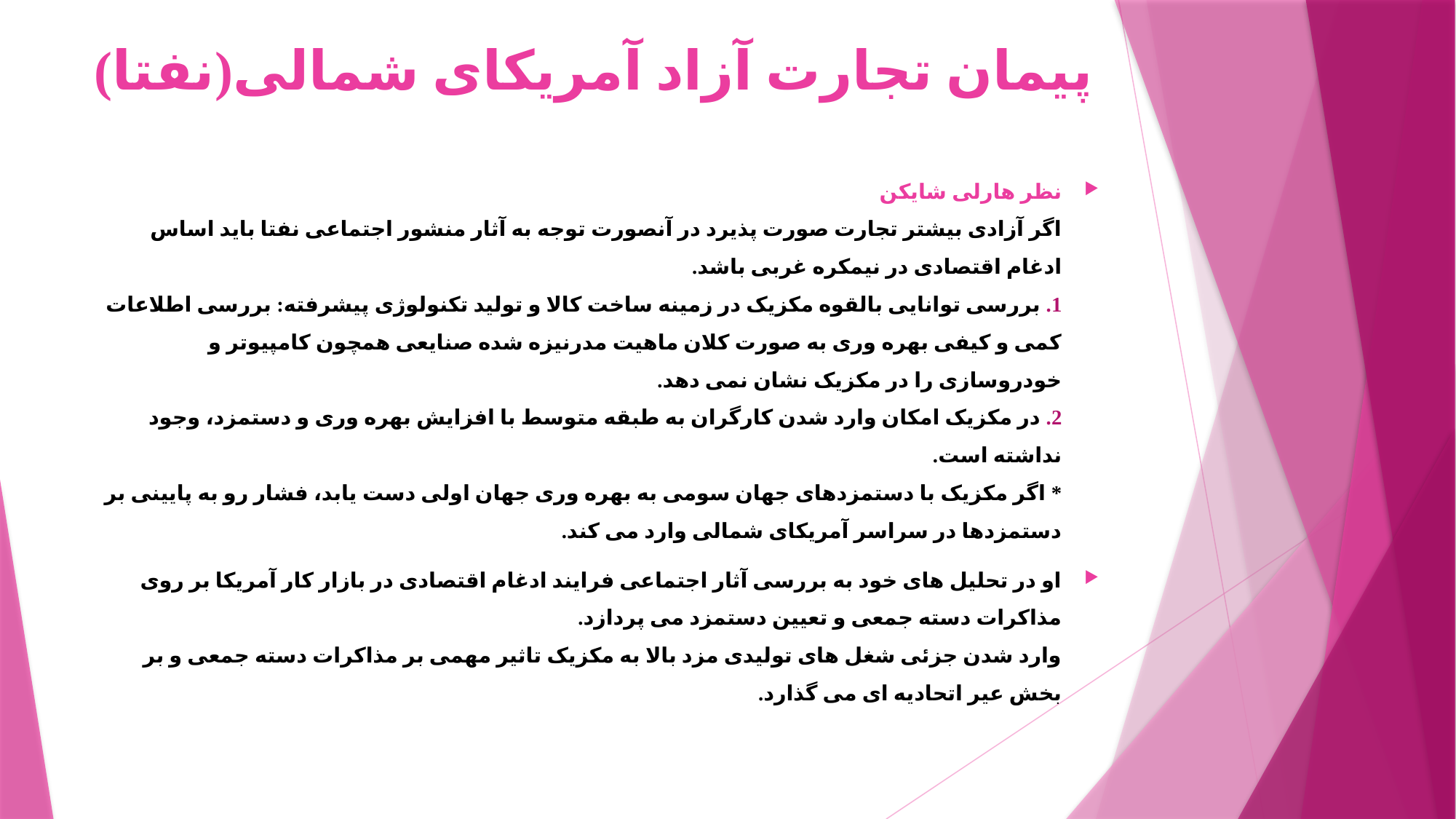

# پیمان تجارت آزاد آمریکای شمالی(نفتا)
نظر هارلی شایکن
اگر آزادی بیشتر تجارت صورت پذیرد در آنصورت توجه به آثار منشور اجتماعی نفتا باید اساس ادغام اقتصادی در نیمکره غربی باشد.
1. بررسی توانایی بالقوه مکزیک در زمینه ساخت کالا و تولید تکنولوژی پیشرفته: بررسی اطلاعات کمی و کیفی بهره وری به صورت کلان ماهیت مدرنیزه شده صنایعی همچون کامپیوتر و خودروسازی را در مکزیک نشان نمی دهد.
2. در مکزیک امکان وارد شدن کارگران به طبقه متوسط با افزایش بهره وری و دستمزد، وجود نداشته است.
* اگر مکزیک با دستمزدهای جهان سومی به بهره وری جهان اولی دست یابد، فشار رو به پایینی بر دستمزدها در سراسر آمریکای شمالی وارد می کند.
او در تحلیل های خود به بررسی آثار اجتماعی فرایند ادغام اقتصادی در بازار کار آمریکا بر روی مذاکرات دسته جمعی و تعیین دستمزد می پردازد.
وارد شدن جزئی شغل های تولیدی مزد بالا به مکزیک تاثیر مهمی بر مذاکرات دسته جمعی و بر بخش عیر اتحادیه ای می گذارد.